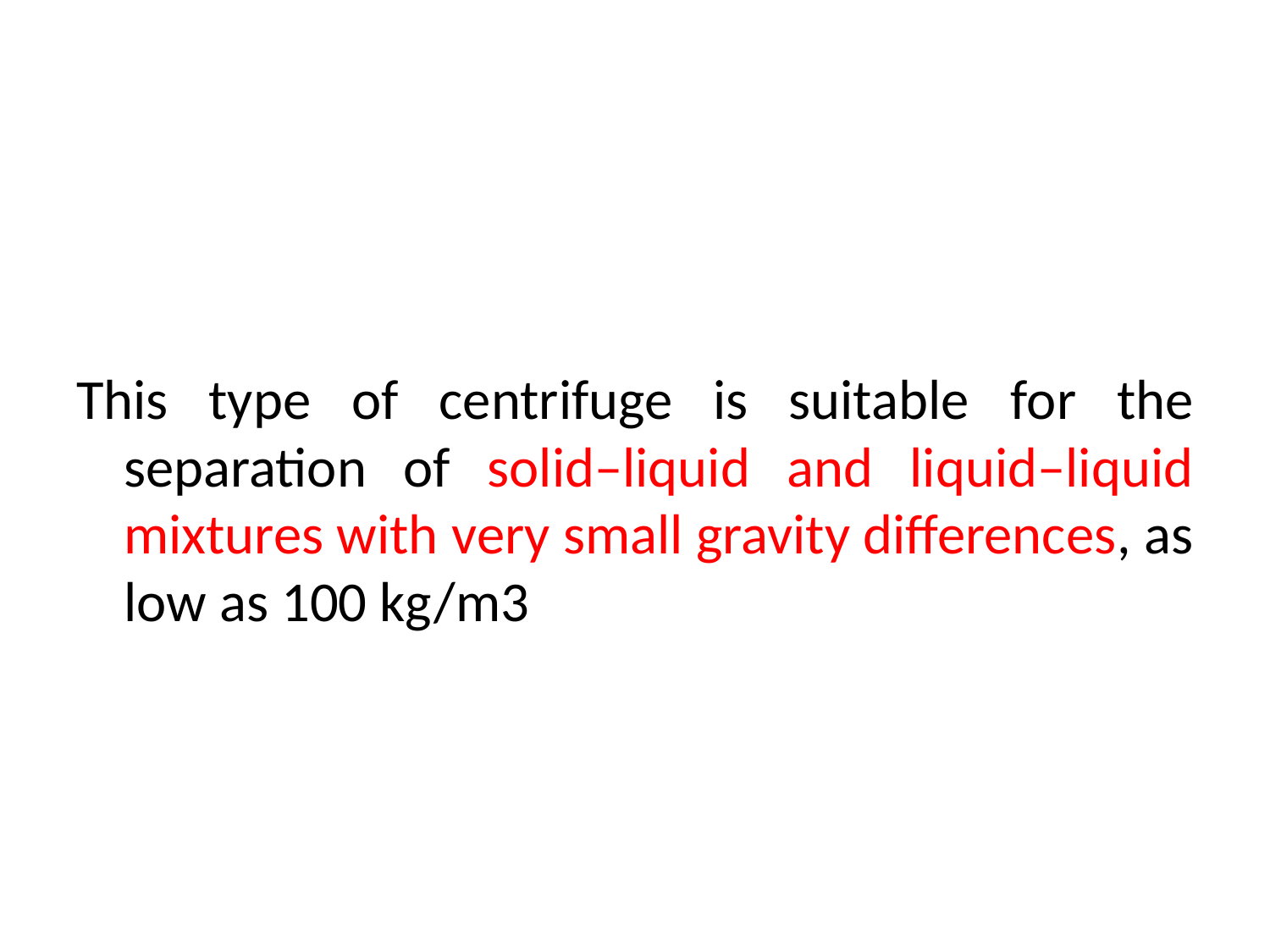

#
This type of centrifuge is suitable for the separation of solid–liquid and liquid–liquid mixtures with very small gravity differences, as low as 100 kg/m3